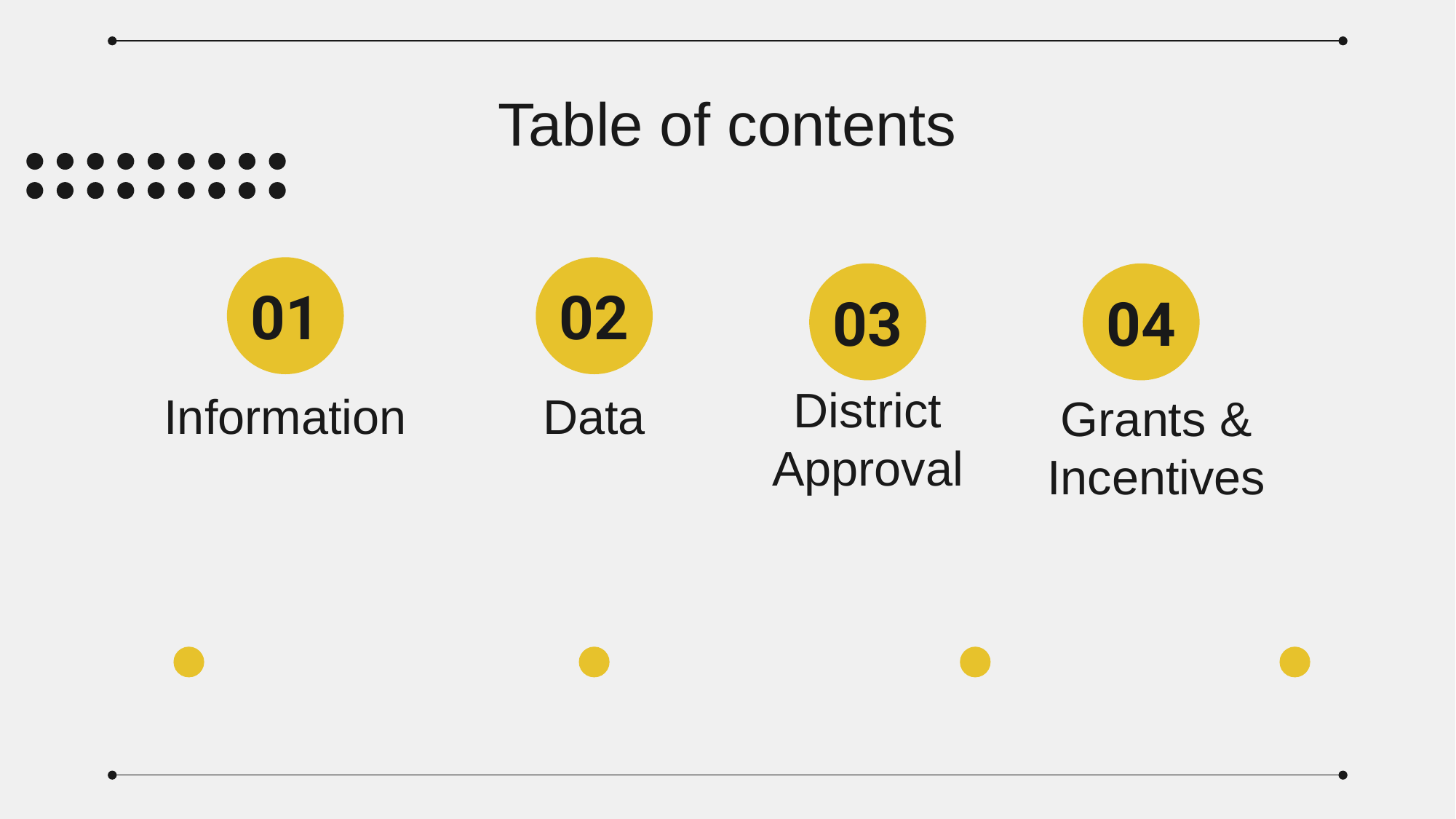

# Table of contents

01
02
03
04
Information
Data
District Approval
Grants & Incentives